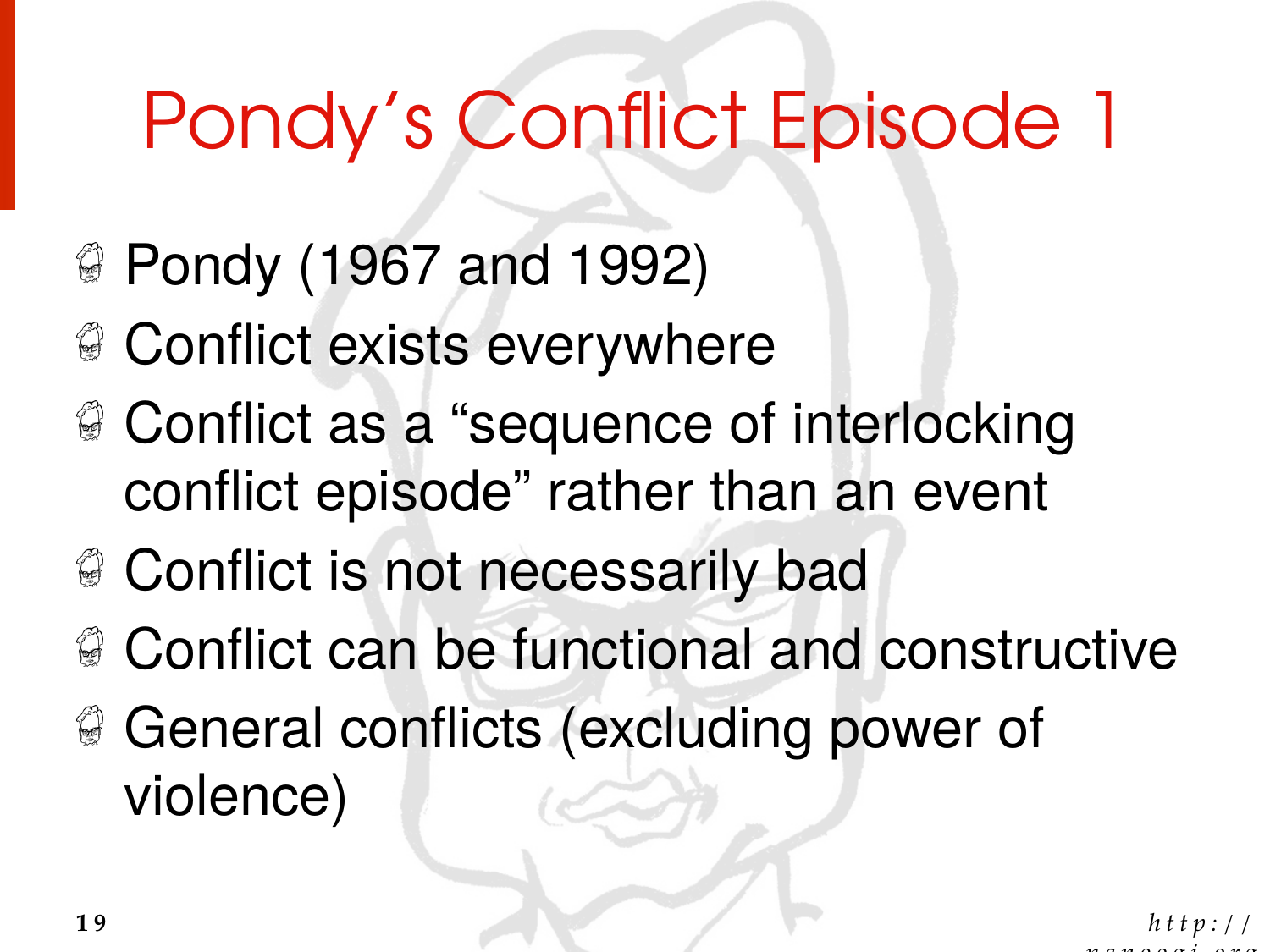

# Pondy’s Conflict Episode 1
Pondy (1967 and 1992)
Conflict exists everywhere
Conflict as a “sequence of interlocking conflict episode” rather than an event
Conflict is not necessarily bad
Conflict can be functional and constructive
General conflicts (excluding power of violence)